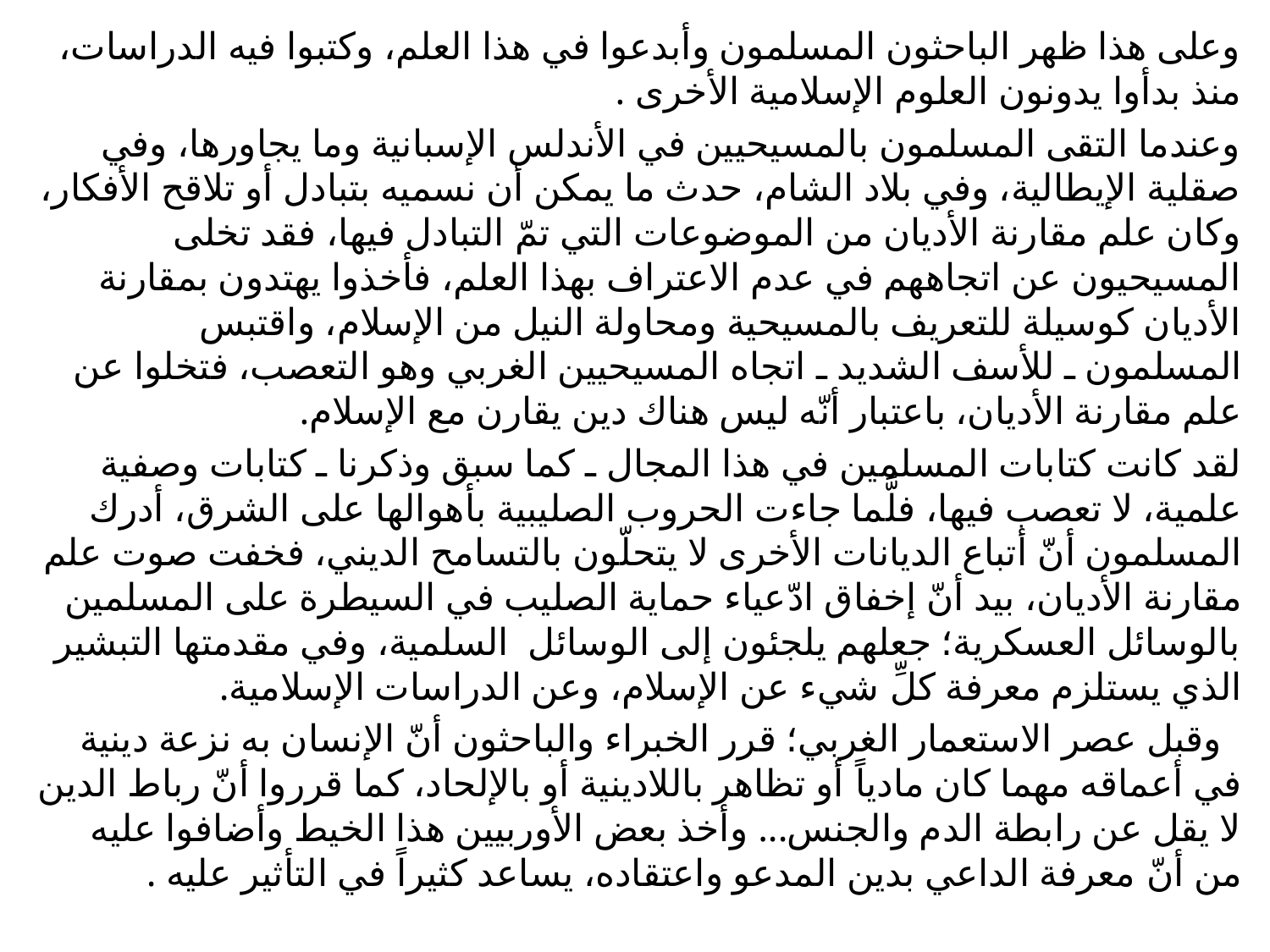

وعلى هذا ظهر الباحثون المسلمون وأبدعوا في هذا العلم، وكتبوا فيه الدراسات، منذ بدأوا يدونون العلوم الإسلامية الأخرى .
وعندما التقى المسلمون بالمسيحيين في الأندلس الإسبانية وما يجاورها، وفي صقلية الإيطالية، وفي بلاد الشام، حدث ما يمكن أن نسميه بتبادل أو تلاقح الأفكار، وكان علم مقارنة الأديان من الموضوعات التي تمّ التبادل فيها، فقد تخلى المسيحيون عن اتجاههم في عدم الاعتراف بهذا العلم، فأخذوا يهتدون بمقارنة الأديان كوسيلة للتعريف بالمسيحية ومحاولة النيل من الإسلام، واقتبس المسلمون ـ للأسف الشديد ـ اتجاه المسيحيين الغربي وهو التعصب، فتخلوا عن علم مقارنة الأديان، باعتبار أنّه ليس هناك دين يقارن مع الإسلام.
لقد كانت كتابات المسلمين في هذا المجال ـ كما سبق وذكرنا ـ كتابات وصفية علمية، لا تعصب فيها، فلَّما جاءت الحروب الصليبية بأهوالها على الشرق، أدرك المسلمون أنّ أتباع الديانات الأخرى لا يتحلّون بالتسامح الديني، فخفت صوت علم مقارنة الأديان، بيد أنّ إخفاق ادّعياء حماية الصليب في السيطرة على المسلمين بالوسائل العسكرية؛ جعلهم يلجئون إلى الوسائل  السلمية، وفي مقدمتها التبشير الذي يستلزم معرفة كلِّ شيء عن الإسلام، وعن الدراسات الإسلامية.
  وقبل عصر الاستعمار الغربي؛ قرر الخبراء والباحثون أنّ الإنسان به نزعة دينية في أعماقه مهما كان مادياً أو تظاهر باللادينية أو بالإلحاد، كما قرروا أنّ رباط الدين لا يقل عن رابطة الدم والجنس... وأخذ بعض الأوربيين هذا الخيط وأضافوا عليه  من أنّ معرفة الداعي بدين المدعو واعتقاده، يساعد كثيراً في التأثير عليه .